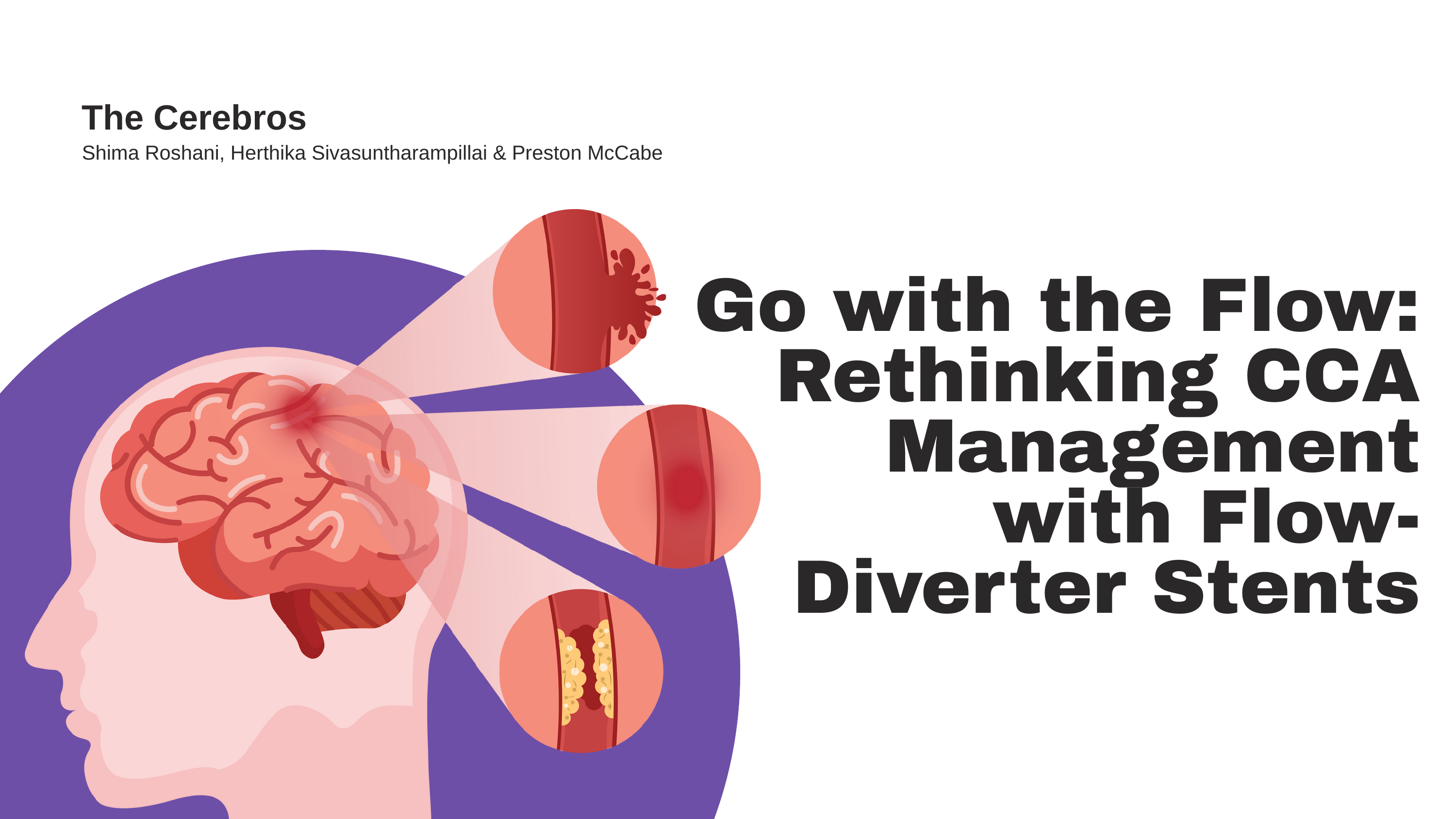

The Cerebros
Shima Roshani, Herthika Sivasuntharampillai & Preston McCabe

Go with the Flow: Rethinking CCA Management with Flow-Diverter Stents